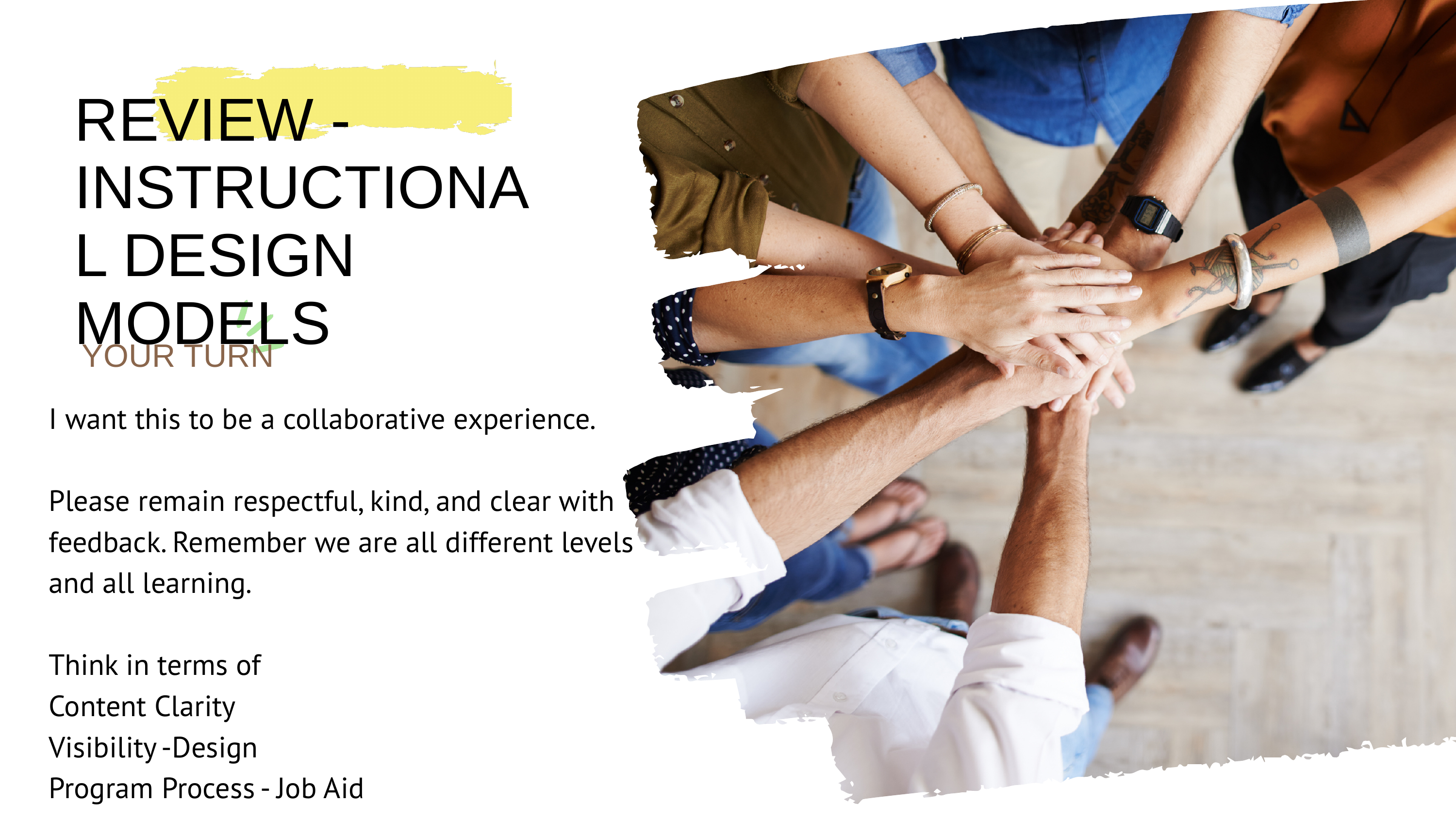

REVIEW - INSTRUCTIONAL DESIGN MODELS

YOUR TURN
I want this to be a collaborative experience.

Please remain respectful, kind, and clear with feedback. Remember we are all different levels and all learning.

Think in terms of
Content Clarity
Visibility -Design
Program Process - Job Aid